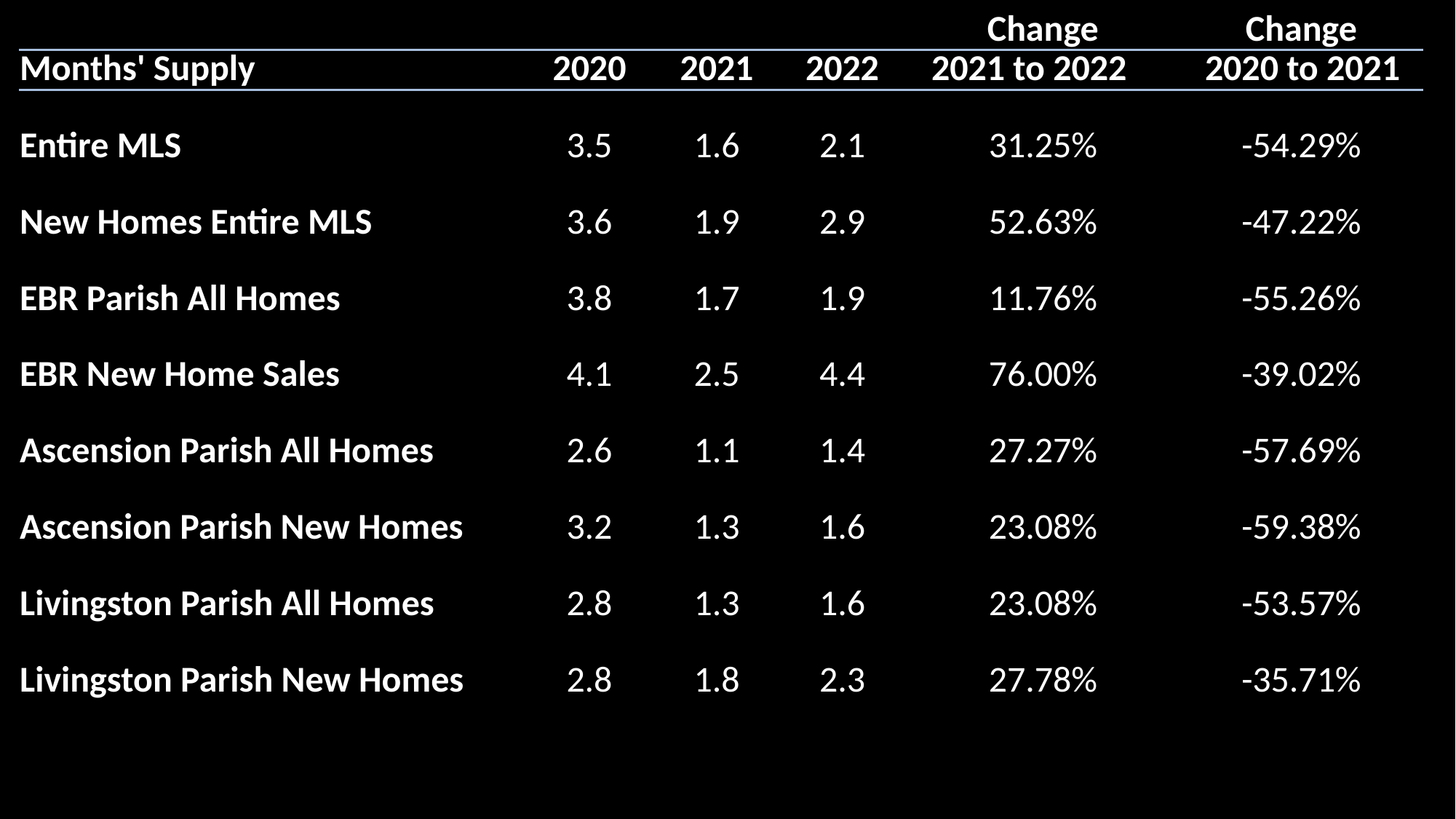

|  |  |  |  |  | Change | Change |
| --- | --- | --- | --- | --- | --- | --- |
| Months' Supply |  | 2020 | 2021 | 2022 | 2021 to 2022 | 2020 to 2021 |
|  |  |  |  |  |  |  |
| Entire MLS |  | 3.5 | 1.6 | 2.1 | 31.25% | -54.29% |
|  |  |  |  |  |  |  |
| New Homes Entire MLS |  | 3.6 | 1.9 | 2.9 | 52.63% | -47.22% |
|  |  |  |  |  |  |  |
| EBR Parish All Homes |  | 3.8 | 1.7 | 1.9 | 11.76% | -55.26% |
|  |  |  |  |  |  |  |
| EBR New Home Sales |  | 4.1 | 2.5 | 4.4 | 76.00% | -39.02% |
|  |  |  |  |  |  |  |
| Ascension Parish All Homes |  | 2.6 | 1.1 | 1.4 | 27.27% | -57.69% |
|  |  |  |  |  |  |  |
| Ascension Parish New Homes |  | 3.2 | 1.3 | 1.6 | 23.08% | -59.38% |
|  |  |  |  |  |  |  |
| Livingston Parish All Homes |  | 2.8 | 1.3 | 1.6 | 23.08% | -53.57% |
|  |  |  |  |  |  |  |
| Livingston Parish New Homes |  | 2.8 | 1.8 | 2.3 | 27.78% | -35.71% |